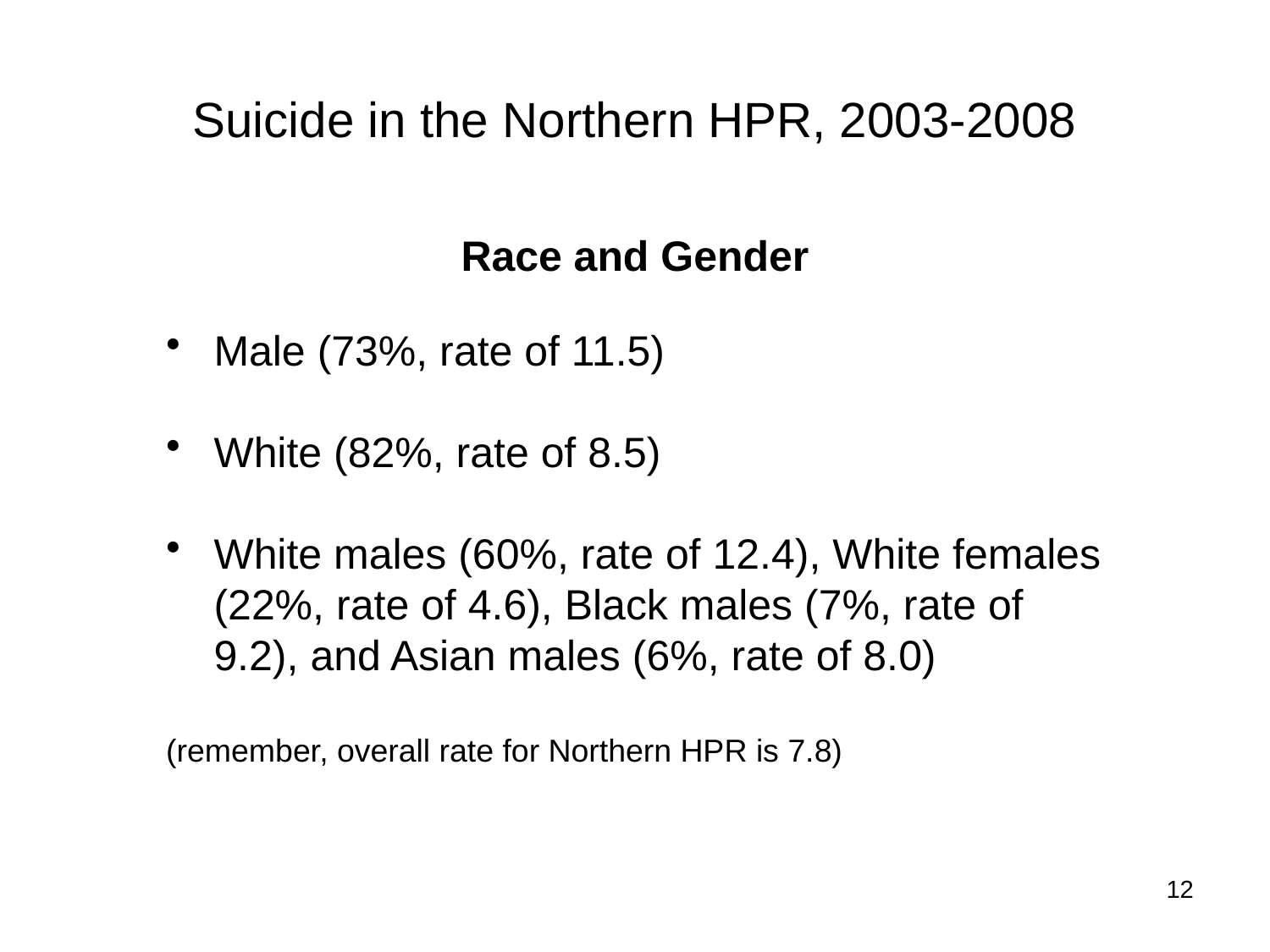

# Suicide in the Northern HPR, 2003-2008
Race and Gender
Male (73%, rate of 11.5)
White (82%, rate of 8.5)
White males (60%, rate of 12.4), White females (22%, rate of 4.6), Black males (7%, rate of 9.2), and Asian males (6%, rate of 8.0)
(remember, overall rate for Northern HPR is 7.8)
12